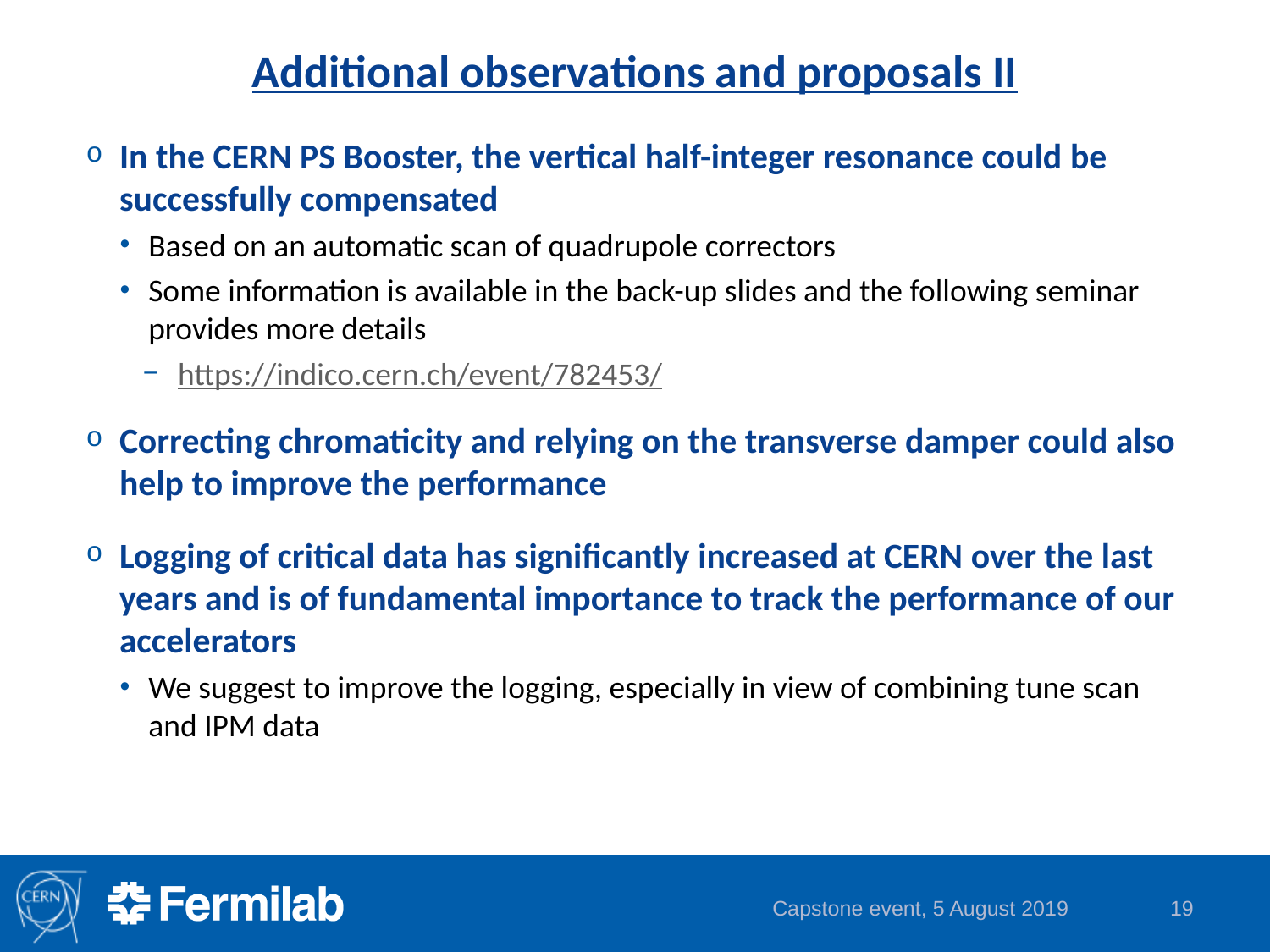

# Additional observations and proposals II
In the CERN PS Booster, the vertical half-integer resonance could be successfully compensated
Based on an automatic scan of quadrupole correctors
Some information is available in the back-up slides and the following seminar provides more details
https://indico.cern.ch/event/782453/
Correcting chromaticity and relying on the transverse damper could also help to improve the performance
Logging of critical data has significantly increased at CERN over the last years and is of fundamental importance to track the performance of our accelerators
We suggest to improve the logging, especially in view of combining tune scan and IPM data

Capstone event, 5 August 2019
19